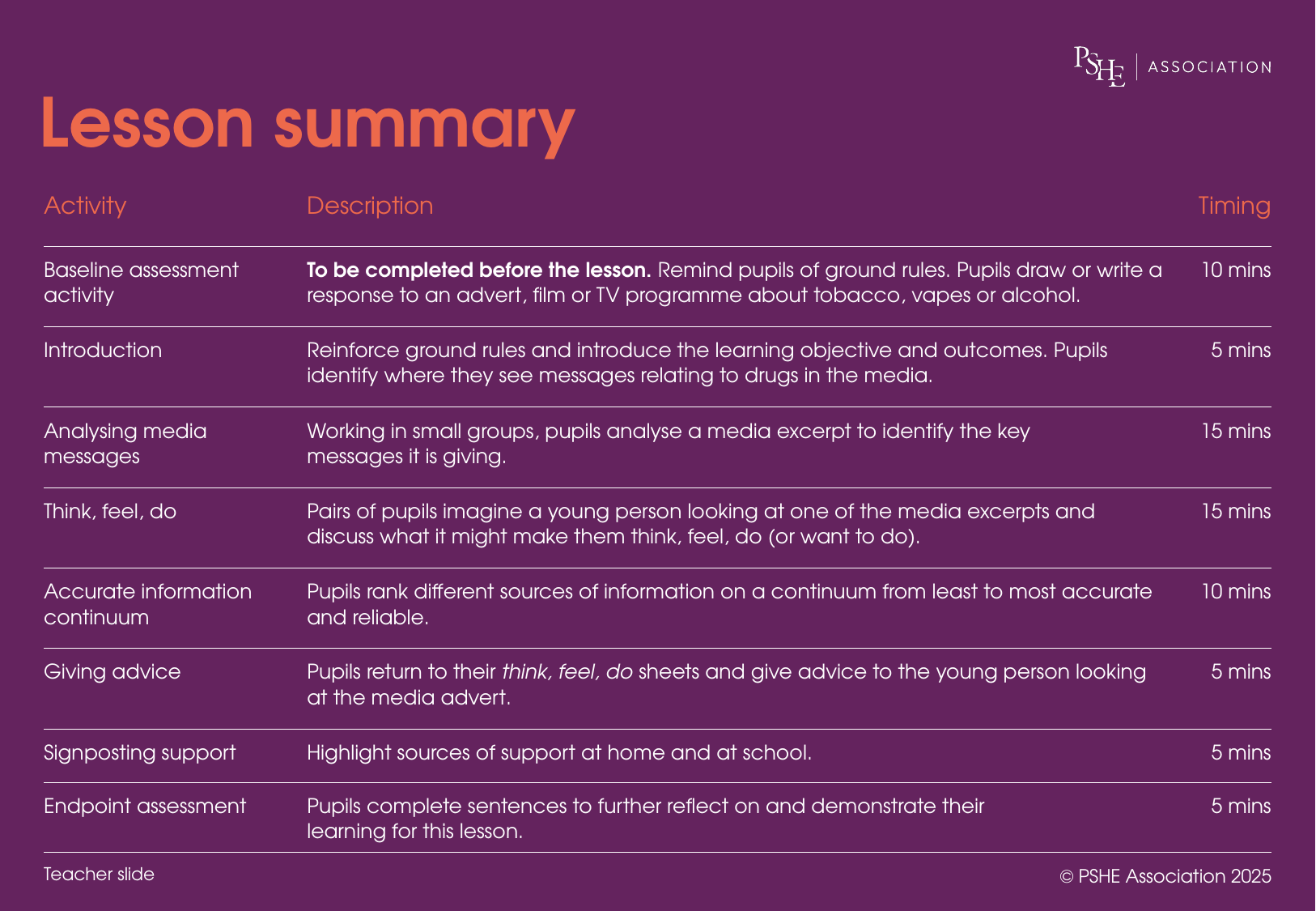

# Lesson summary
| Activity | Description | Timing |
| --- | --- | --- |
| Baseline assessment activity | To be completed before the lesson. Remind pupils of ground rules. Pupils draw or write a response to an advert, film or TV programme about tobacco, vapes or alcohol. | 10 mins |
| Introduction | Reinforce ground rules and introduce the learning objective and outcomes. Pupils identify where they see messages relating to drugs in the media. | 5 mins |
| Analysing media messages | Working in small groups, pupils analyse a media excerpt to identify the key messages it is giving. | 15 mins |
| Think, feel, do | Pairs of pupils imagine a young person looking at one of the media excerpts and discuss what it might make them think, feel, do (or want to do). | 15 mins |
| Accurate information continuum | Pupils rank different sources of information on a continuum from least to most accurate and reliable. | 10 mins |
| Giving advice | Pupils return to their think, feel, do sheets and give advice to the young person looking at the media advert. | 5 mins |
| Signposting support | Highlight sources of support at home and at school. | 5 mins |
| Endpoint assessment | Pupils complete sentences to further reflect on and demonstrate their learning for this lesson. | 5 mins |
© PSHE Association 2025